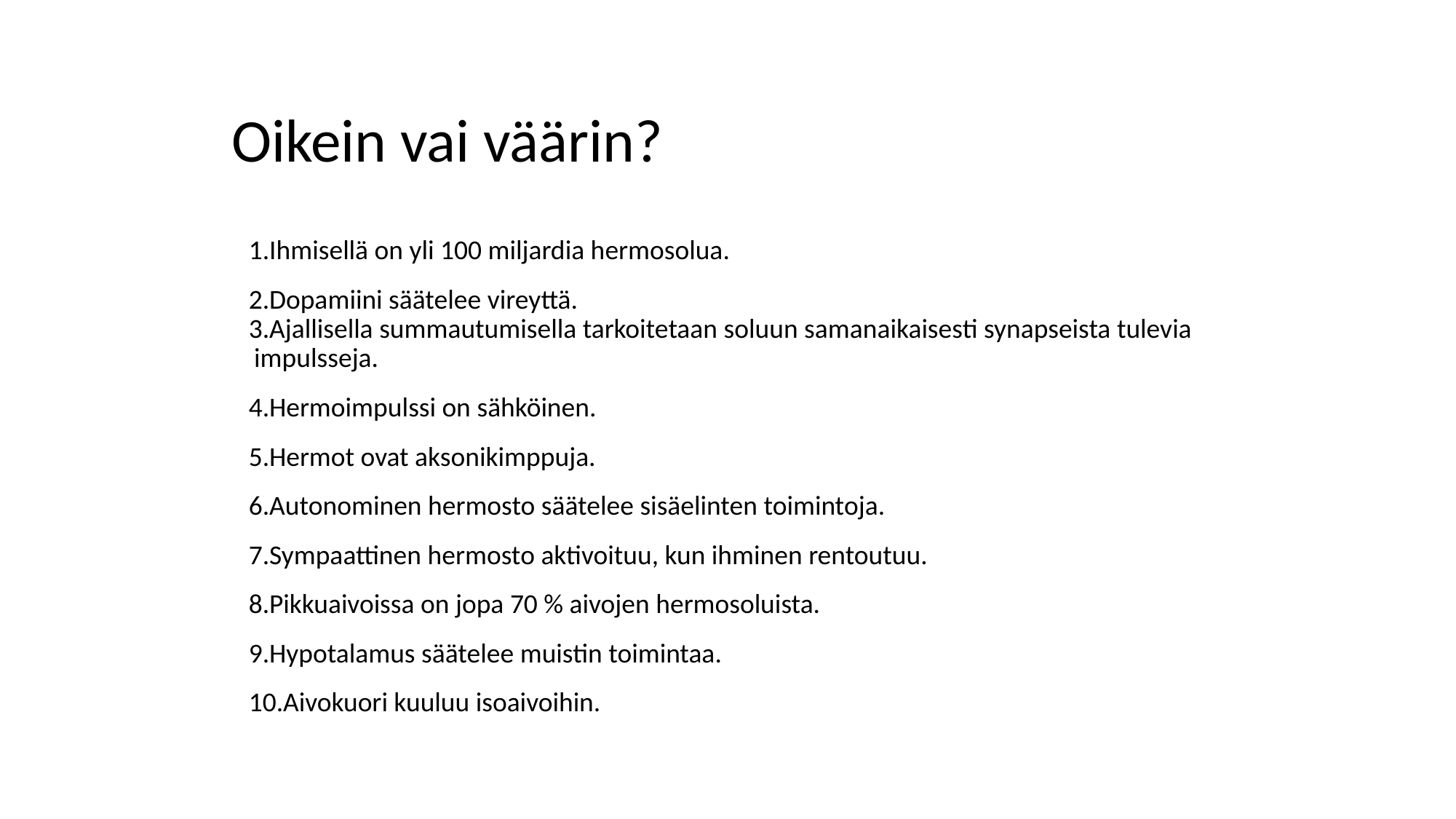

# Oikein vai väärin?
Ihmisellä on yli 100 miljardia hermosolua.
Dopamiini säätelee vireyttä.
Ajallisella summautumisella tarkoitetaan soluun samanaikaisesti synapseista tulevia     impulsseja.
Hermoimpulssi on sähköinen.
Hermot ovat aksonikimppuja.
Autonominen hermosto säätelee sisäelinten toimintoja.
Sympaattinen hermosto aktivoituu, kun ihminen rentoutuu.
Pikkuaivoissa on jopa 70 % aivojen hermosoluista.
Hypotalamus säätelee muistin toimintaa.
Aivokuori kuuluu isoaivoihin.